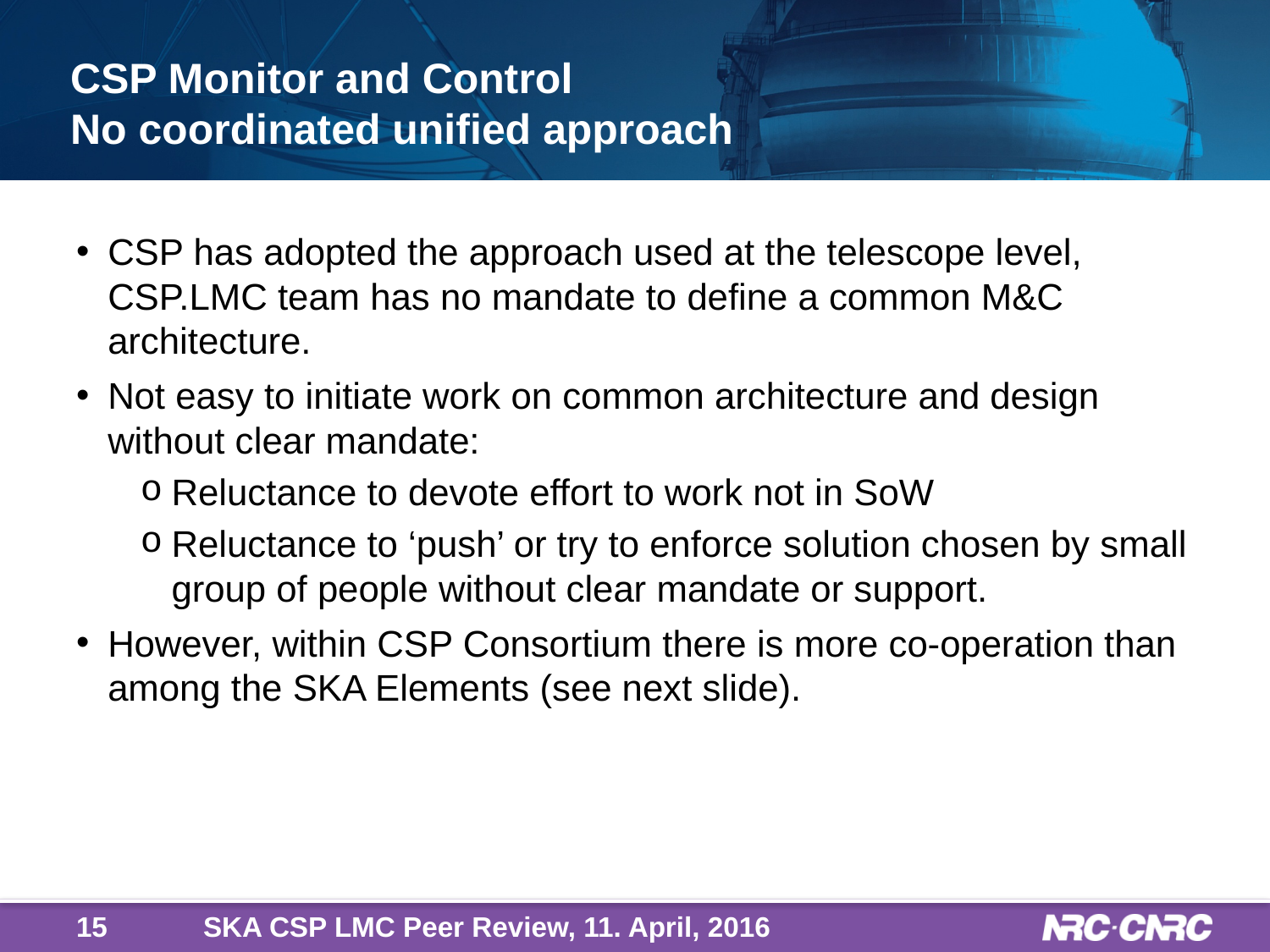

# CSP Monitor and Control No coordinated unified approach
CSP has adopted the approach used at the telescope level, CSP.LMC team has no mandate to define a common M&C architecture.
Not easy to initiate work on common architecture and design without clear mandate:
Reluctance to devote effort to work not in SoW
Reluctance to ‘push’ or try to enforce solution chosen by small group of people without clear mandate or support.
However, within CSP Consortium there is more co-operation than among the SKA Elements (see next slide).

15
SKA CSP LMC Peer Review, 11. April, 2016